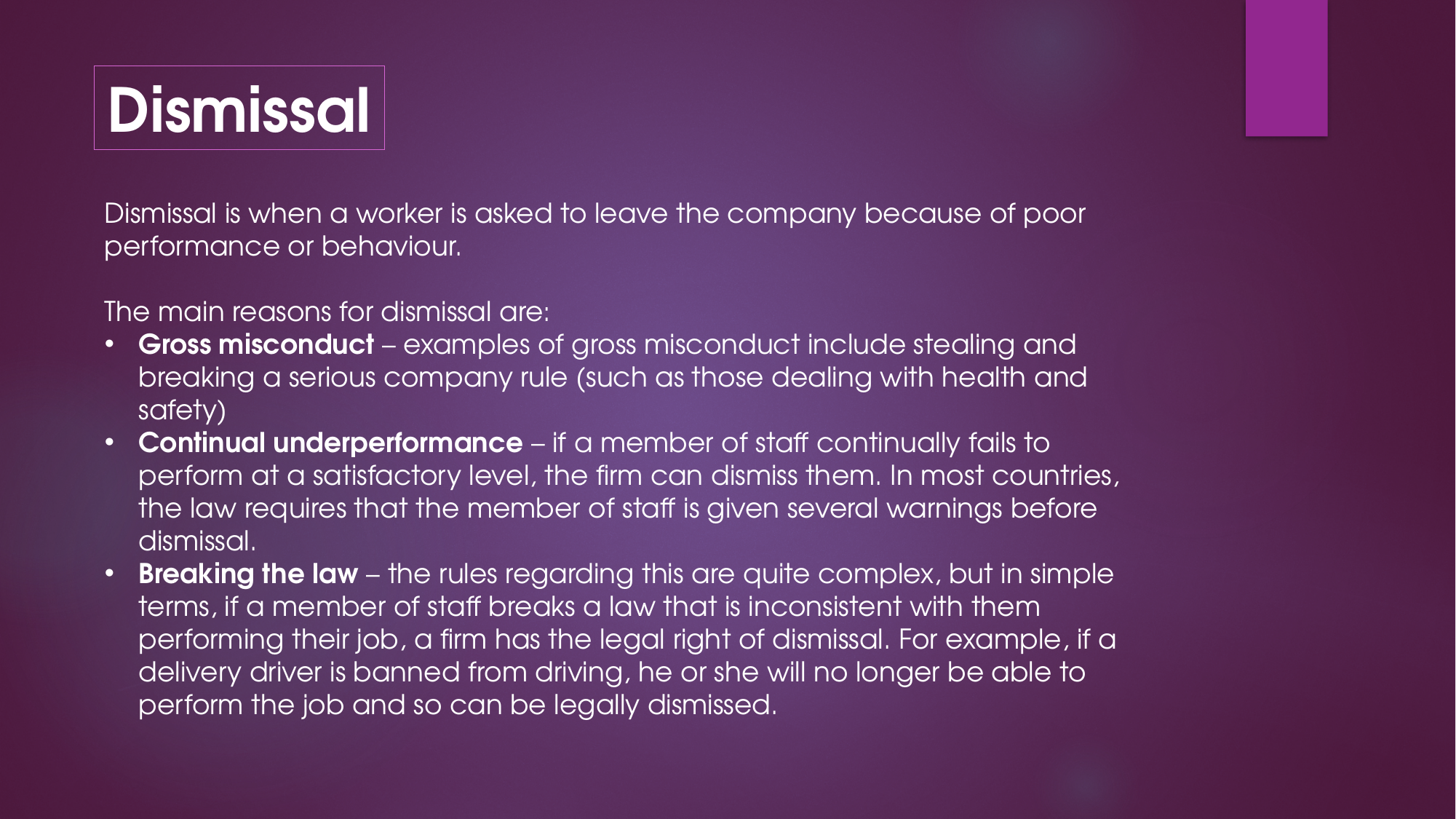

Dismissal
Dismissal is when a worker is asked to leave the company because of poor performance or behaviour.

The main reasons for dismissal are:
Gross misconduct – examples of gross misconduct include stealing and breaking a serious company rule (such as those dealing with health and safety)
Continual underperformance – if a member of staff continually fails to perform at a satisfactory level, the firm can dismiss them. In most countries, the law requires that the member of staff is given several warnings before dismissal.
Breaking the law – the rules regarding this are quite complex, but in simple terms, if a member of staff breaks a law that is inconsistent with them performing their job, a firm has the legal right of dismissal. For example, if a delivery driver is banned from driving, he or she will no longer be able to perform the job and so can be legally dismissed.